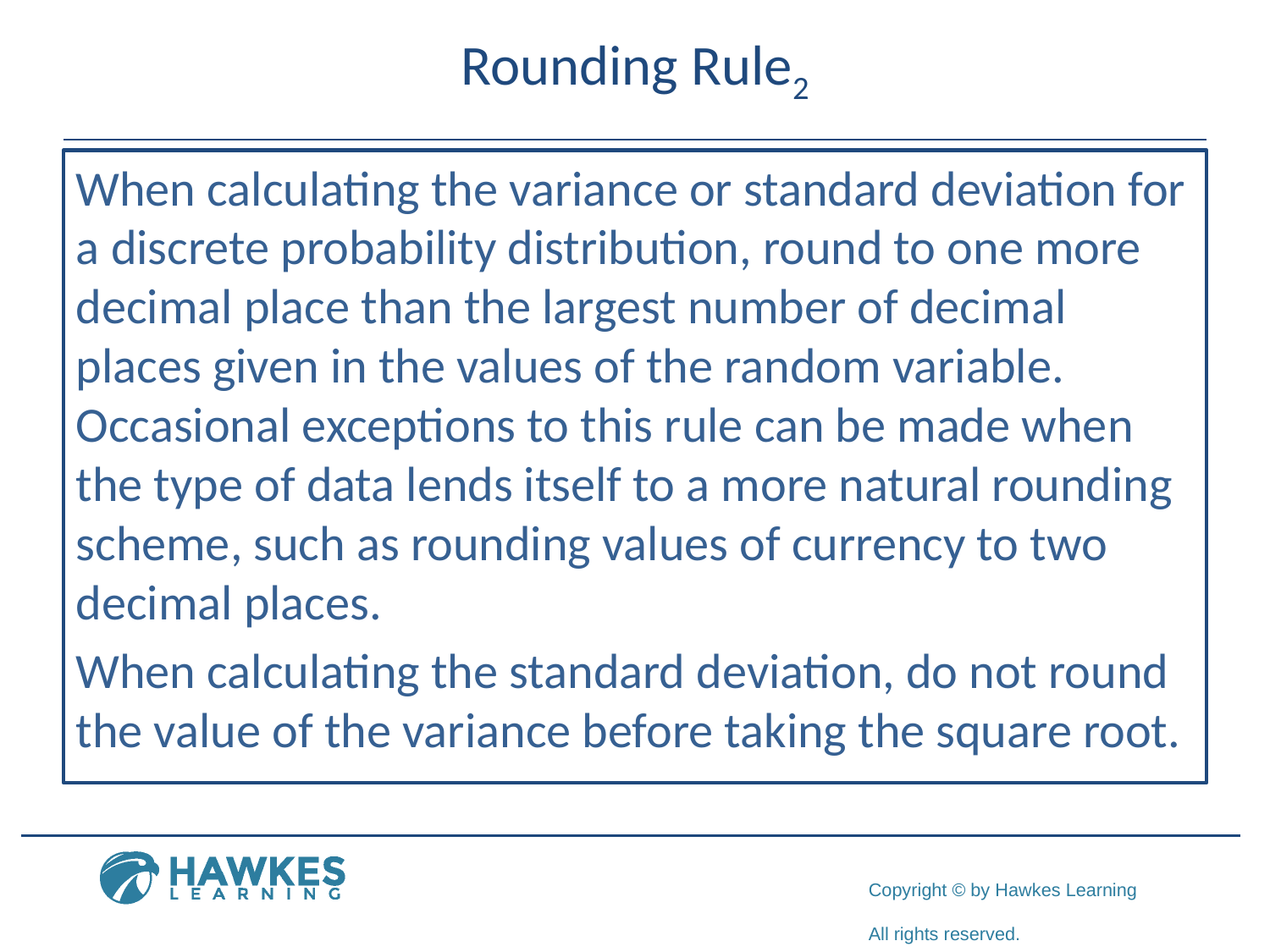

# Rounding Rule2
When calculating the variance or standard deviation for a discrete probability distribution, round to one more decimal place than the largest number of decimal places given in the values of the random variable. Occasional exceptions to this rule can be made when the type of data lends itself to a more natural rounding scheme, such as rounding values of currency to two decimal places.
When calculating the standard deviation, do not round the value of the variance before taking the square root.